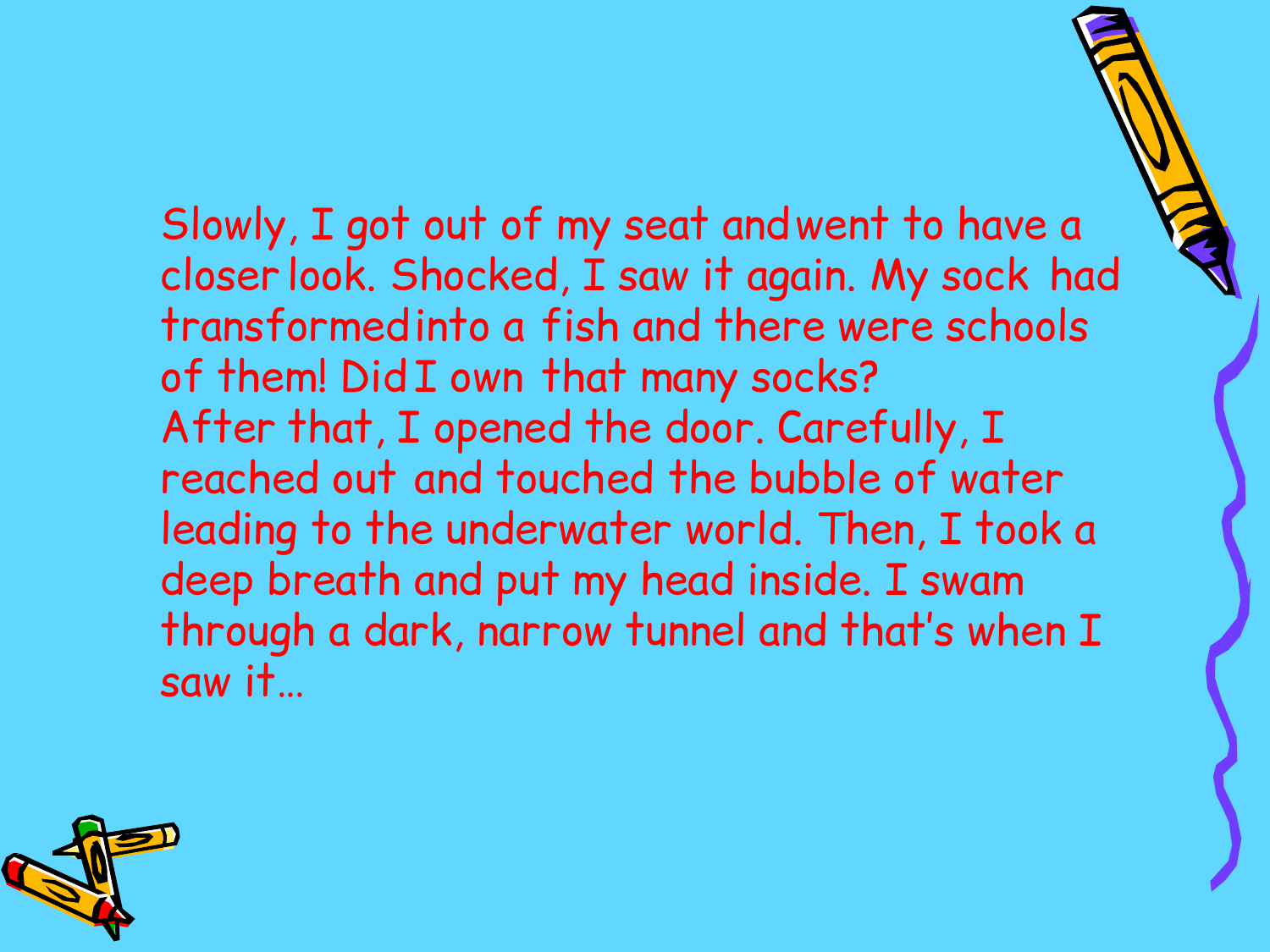

Slowly, I got out of my seat and	went to have a closer	look. Shocked, I saw it again. My sock	had transformed	into a	fish and there were schools of them! Did	I own	that many socks?
After	that, I opened the door. Carefully, I reached out	and touched	the bubble of water leading to the underwater world. Then, I took a deep breath and put my head inside. I swam through a dark, narrow tunnel and that’s when I saw it…